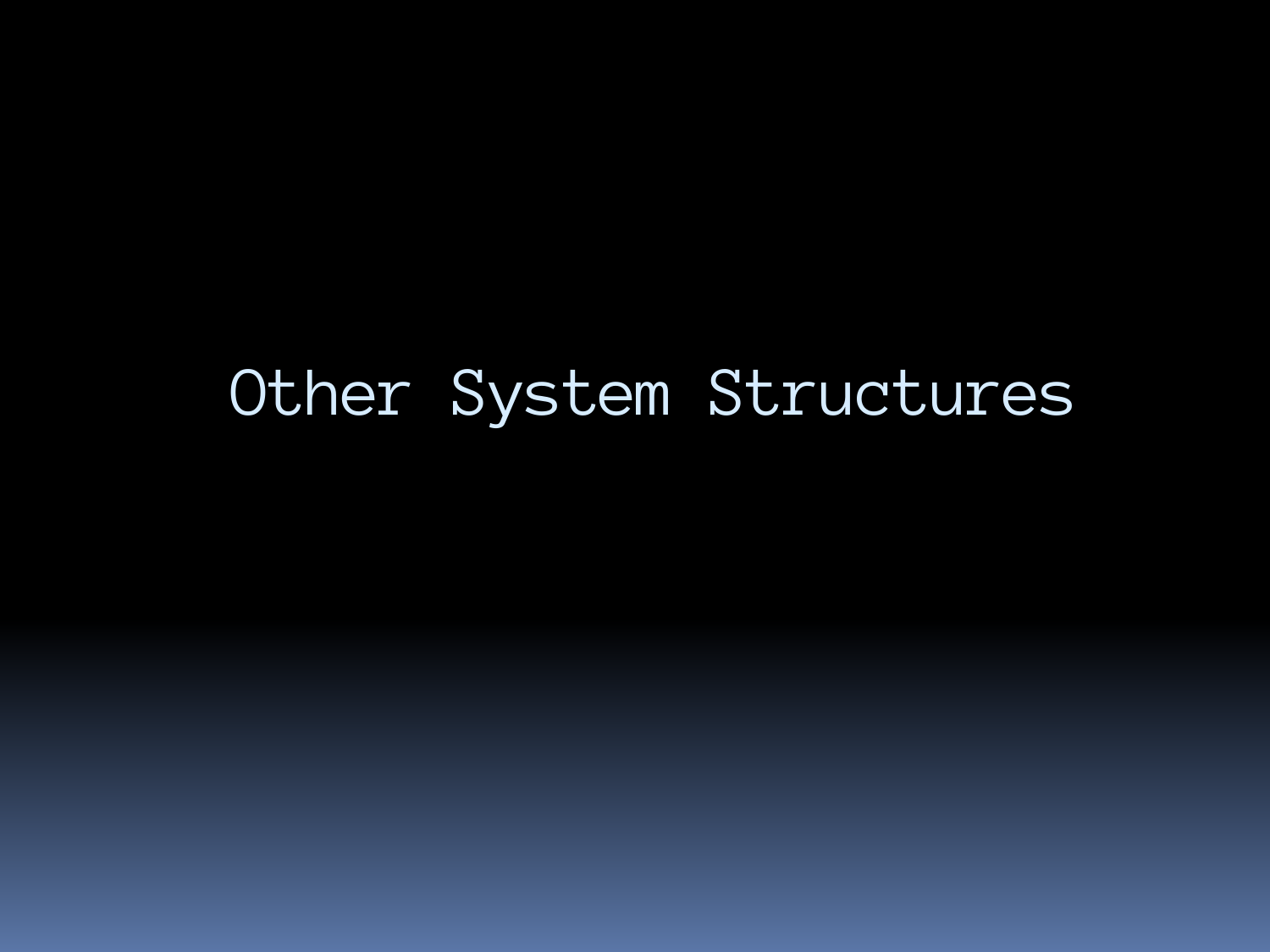

# Other System Structures
Program Structure
68